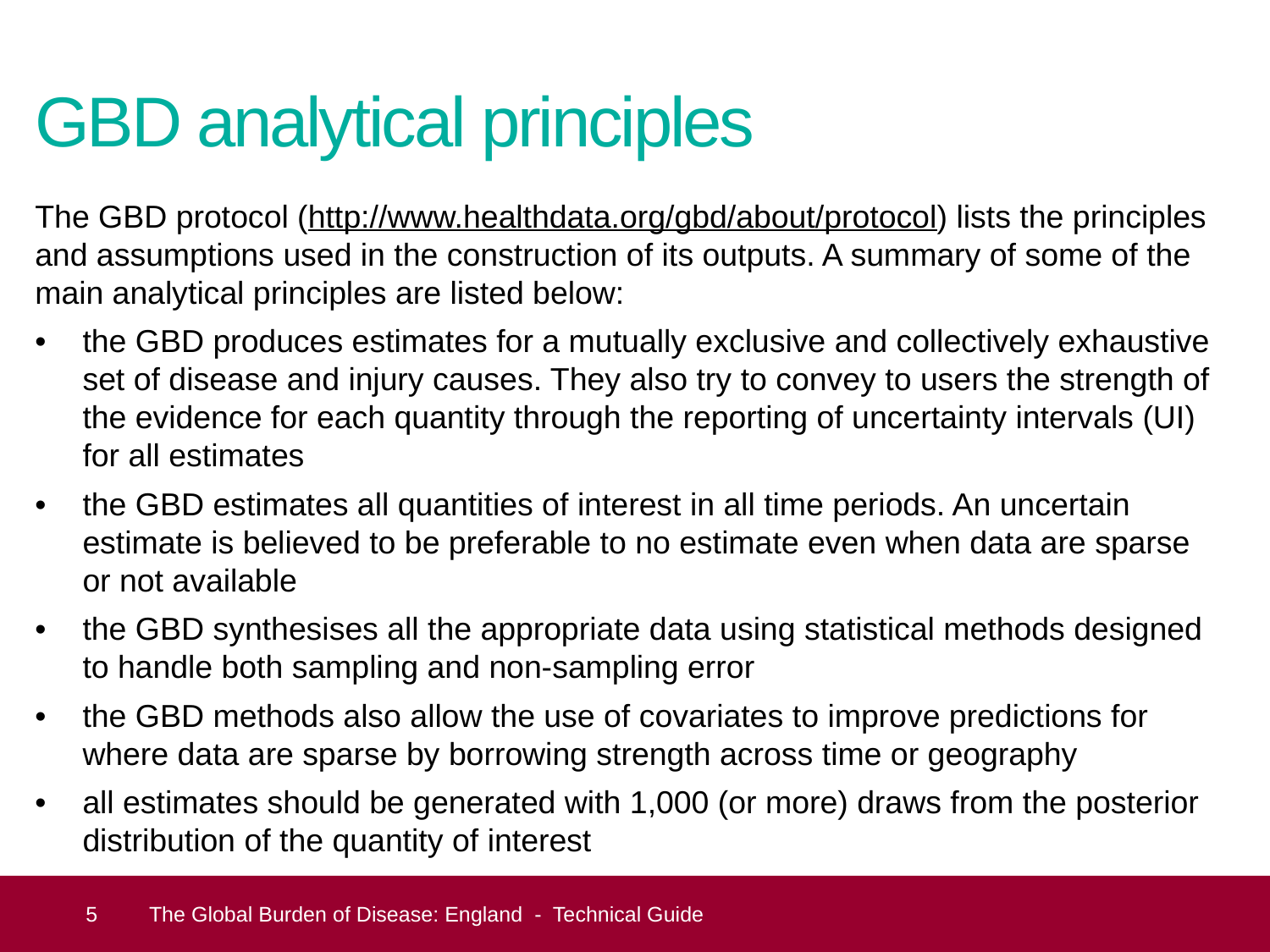

# GBD analytical principles
The GBD protocol (http://www.healthdata.org/gbd/about/protocol) lists the principles and assumptions used in the construction of its outputs. A summary of some of the main analytical principles are listed below:
•	the GBD produces estimates for a mutually exclusive and collectively exhaustive set of disease and injury causes. They also try to convey to users the strength of the evidence for each quantity through the reporting of uncertainty intervals (UI) for all estimates
•	the GBD estimates all quantities of interest in all time periods. An uncertain estimate is believed to be preferable to no estimate even when data are sparse or not available
•	the GBD synthesises all the appropriate data using statistical methods designed to handle both sampling and non-sampling error
•	the GBD methods also allow the use of covariates to improve predictions for where data are sparse by borrowing strength across time or geography
•	all estimates should be generated with 1,000 (or more) draws from the posterior distribution of the quantity of interest

  5
The Global Burden of Disease: England  -  Technical Guide